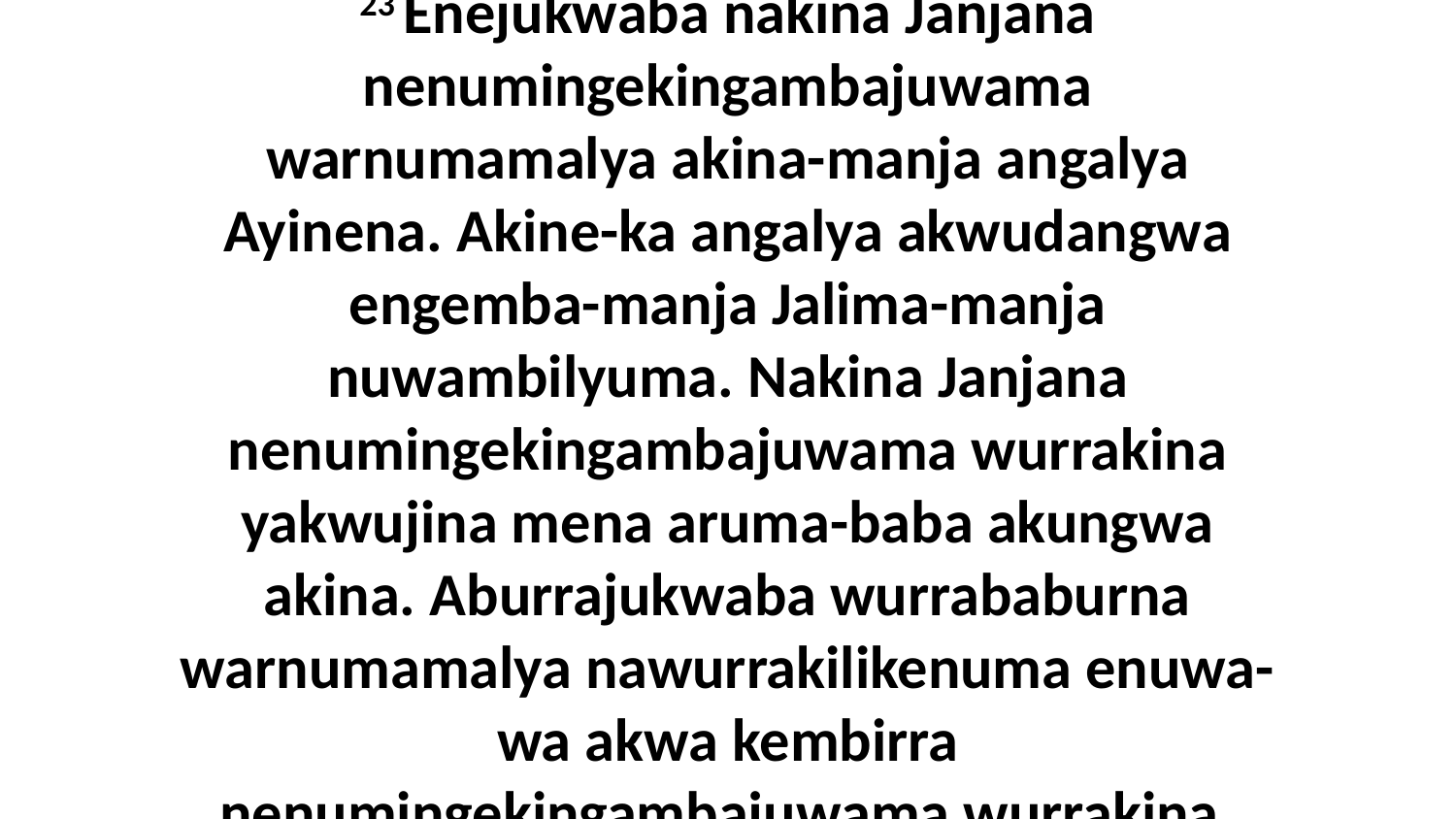

23 Enejukwaba nakina Janjana nenumingekingambajuwama warnumamalya akina-manja angalya Ayinena. Akine-ka angalya akwudangwa engemba-manja Jalima-manja nuwambilyuma. Nakina Janjana nenumingekingambajuwama wurrakina yakwujina mena aruma-baba akungwa akina. Aburrajukwaba wurrababurna warnumamalya nawurrakilikenuma enuwa-wa akwa kembirra nenumingekingambajuwama wurrakina.